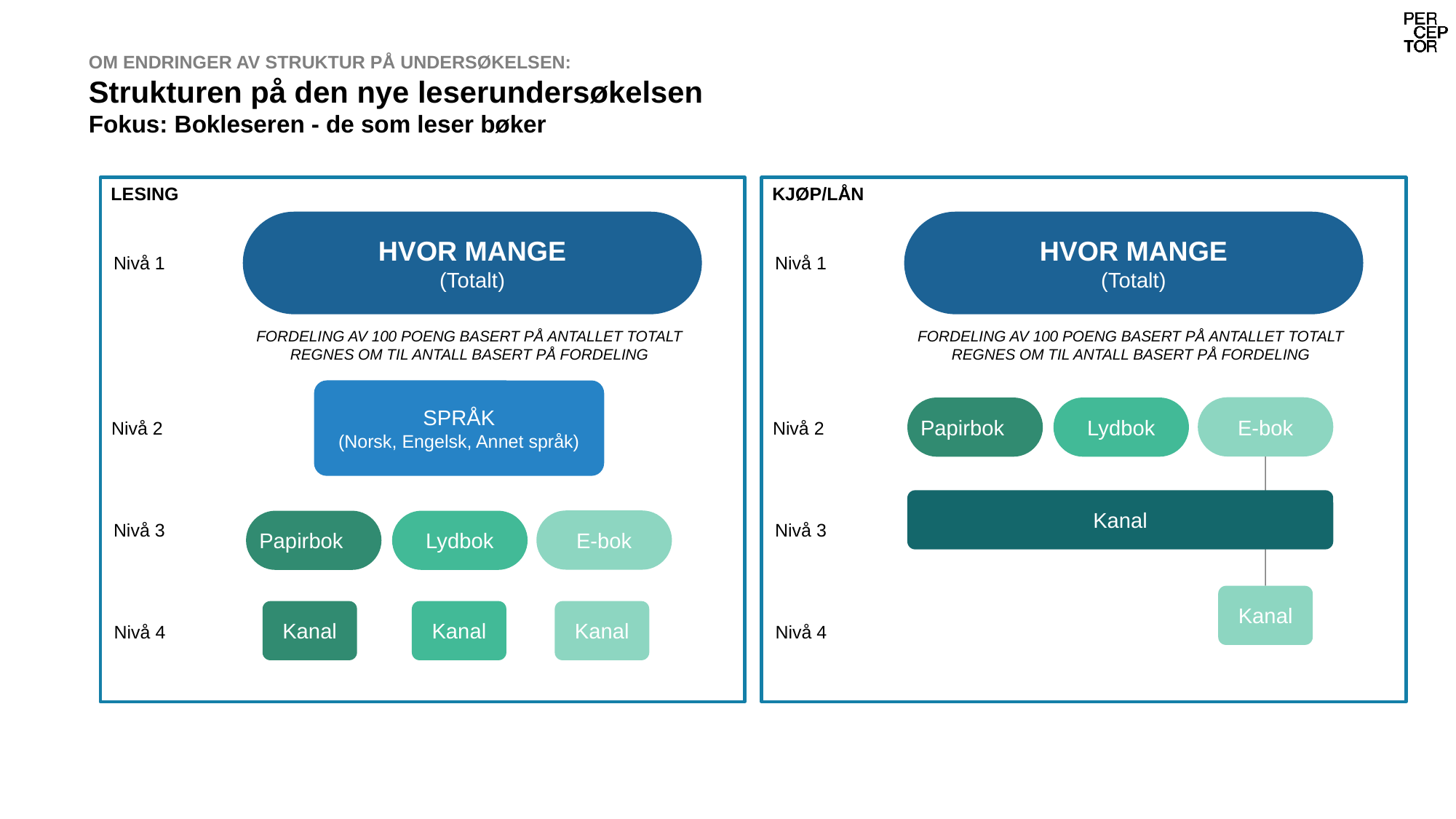

# OM ENDRINGER AV STRUKTUR PÅ UNDERSØKELSEN: Strukturen på den nye leserundersøkelsen Fokus: Bokleseren - de som leser bøker
LESING
HVOR MANGE
(Totalt)
Nivå 1
FORDELING AV 100 POENG BASERT PÅ ANTALLET TOTALT
REGNES OM TIL ANTALL BASERT PÅ FORDELING
SPRÅK
(Norsk, Engelsk, Annet språk)
Nivå 2
E-bok
Lydbok
Papirbok
Nivå 3
Kanal
Kanal
Kanal
Nivå 4
KJØP/LÅN
HVOR MANGE
(Totalt)
Nivå 1
FORDELING AV 100 POENG BASERT PÅ ANTALLET TOTALT
REGNES OM TIL ANTALL BASERT PÅ FORDELING
E-bok
Lydbok
Papirbok
Nivå 2
Kanal
Nivå 3
Kanal
Nivå 4